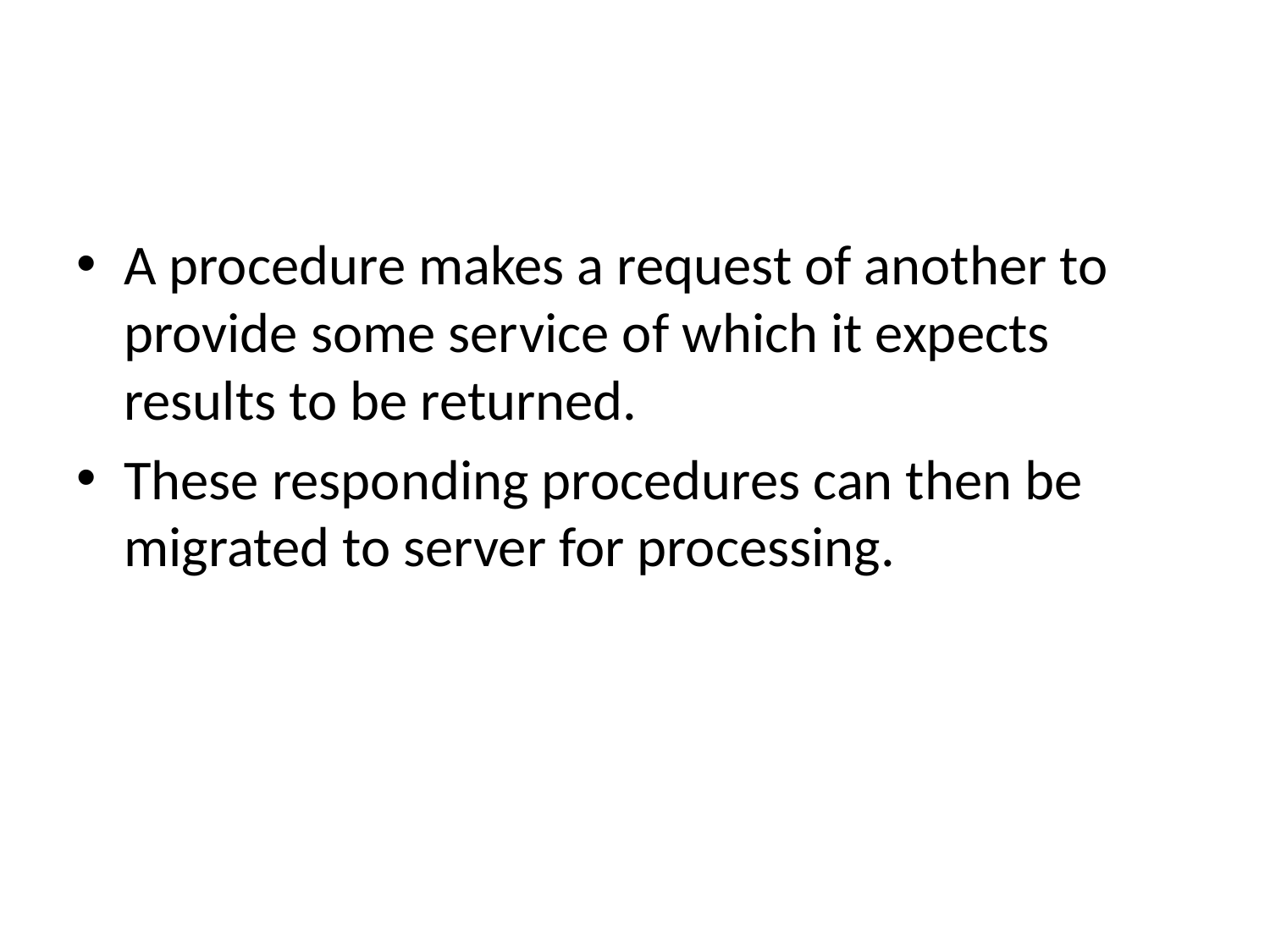

#
A procedure makes a request of another to provide some service of which it expects results to be returned.
These responding procedures can then be migrated to server for processing.